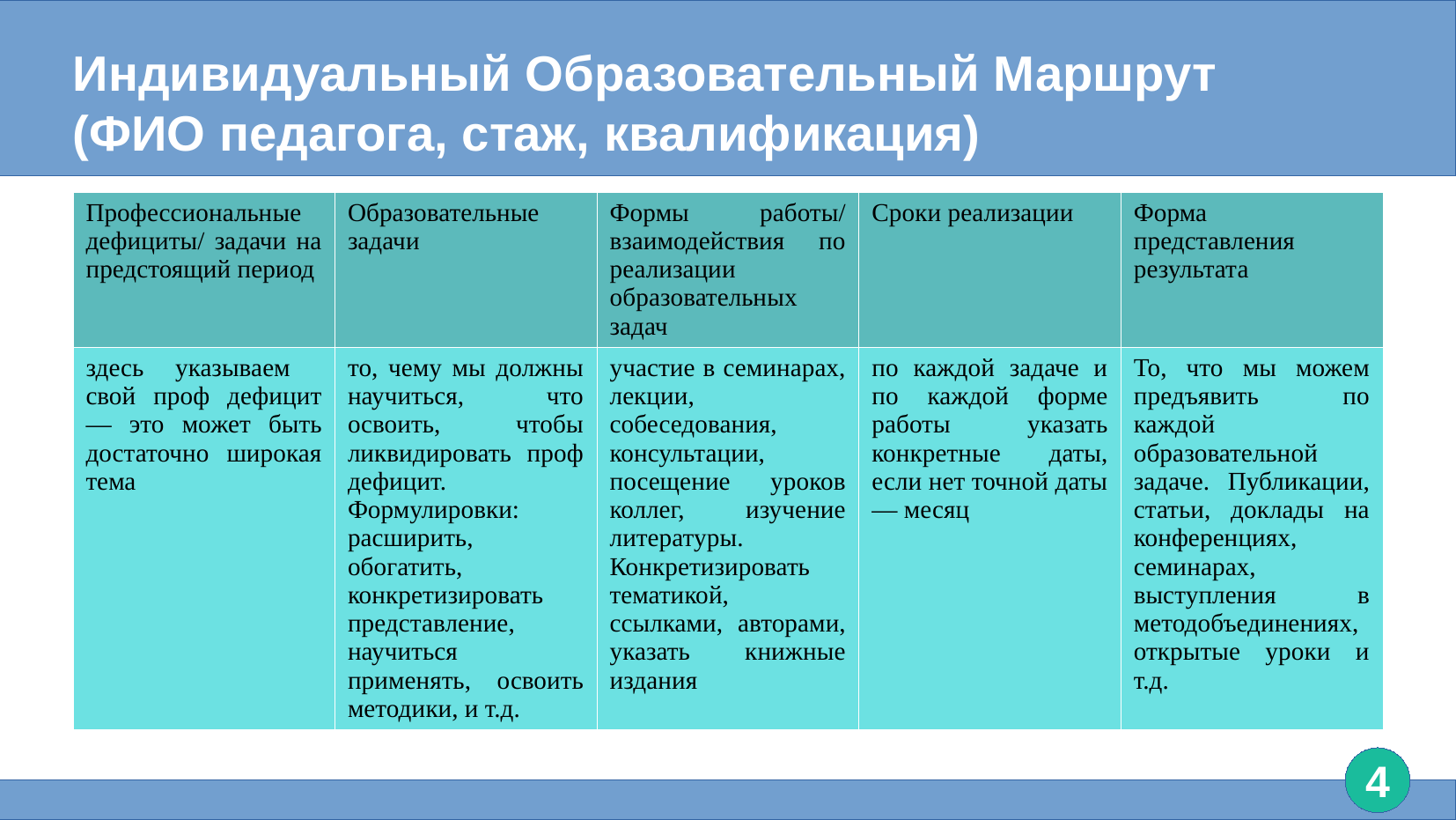

# Индивидуальный Образовательный Маршрут (ФИО педагога, стаж, квалификация)
| Профессиональные дефициты/ задачи на предстоящий период | Образовательные задачи | Формы работы/ взаимодействия по реализации образовательных задач | Сроки реализации | Форма представления результата |
| --- | --- | --- | --- | --- |
| здесь указываем свой проф дефицит — это может быть достаточно широкая тема | то, чему мы должны научиться, что освоить, чтобы ликвидировать проф дефицит. Формулировки: расширить, обогатить, конкретизировать представление, научиться применять, освоить методики, и т.д. | участие в семинарах, лекции, собеседования, консультации, посещение уроков коллег, изучение литературы. Конкретизировать тематикой, ссылками, авторами, указать книжные издания | по каждой задаче и по каждой форме работы указать конкретные даты, если нет точной даты — месяц | То, что мы можем предъявить по каждой образовательной задаче. Публикации, статьи, доклады на конференциях, семинарах, выступления в методобъединениях, открытые уроки и т.д. |